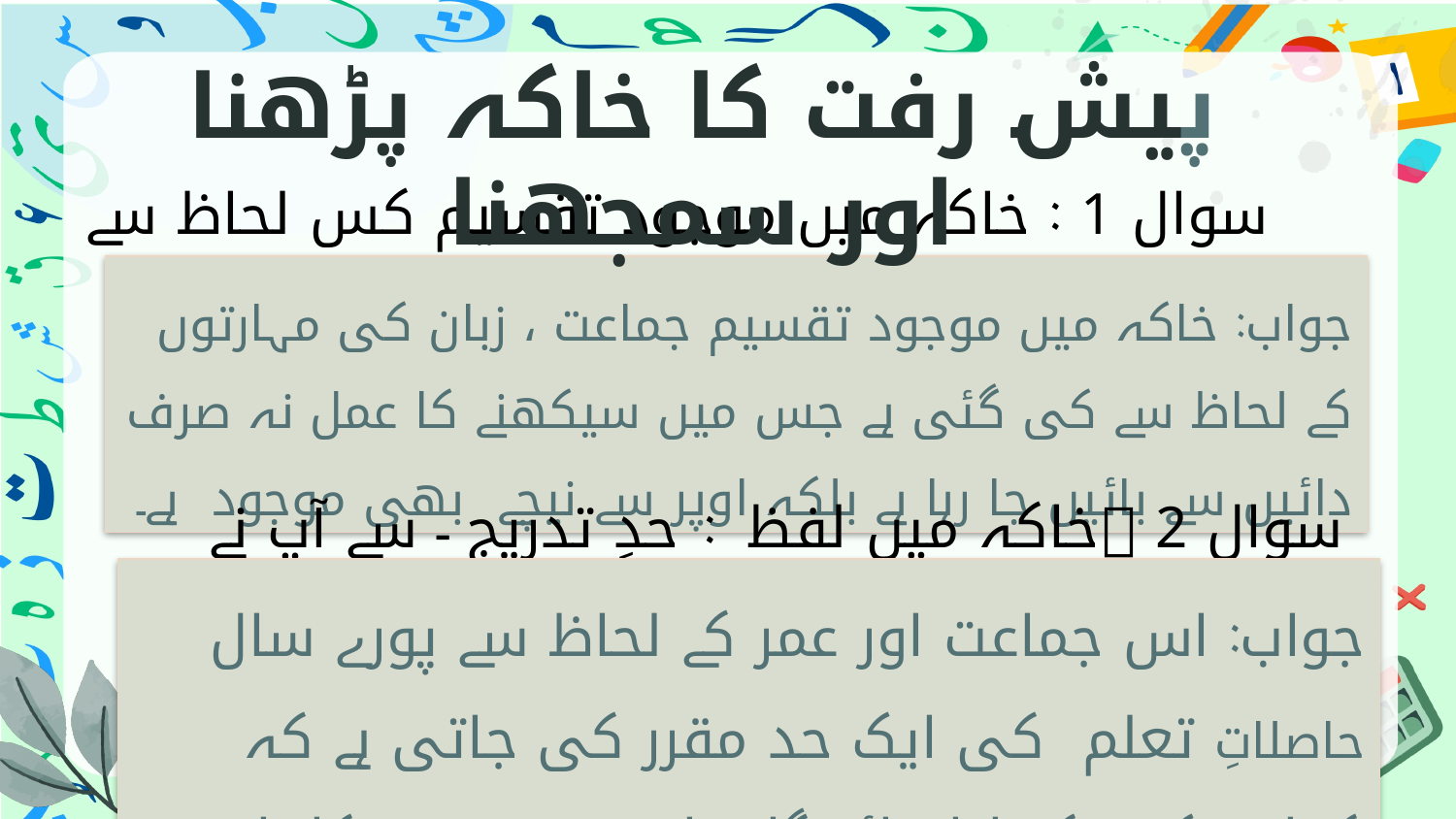

پیش رفت کا خاکہ پڑھنا اور سمجھنا
  سوال 1 : خاکہ میں موجود تقسیم کس لحاظ سے کی گئی ہے ؟
جواب: خاکہ میں موجود تقسیم جماعت ، زبان کی مہارتوں  کے لحاظ سے کی گئی ہے جس میں سیکھنے کا عمل نہ صرف دائیں سے بائیں جا رہا ہے بلکہ اوپر سے نیچے  بھی موجود  ہے۔
  سوال 2 : خاکہ میں لفظ ” حدِ تدریج“ سے آپ نے کیا سمجھا اور یہ کیوں ضروری ہے ؟
جواب: اس جماعت اور عمر کے لحاظ سے پورے سال   حاصلاتِ تعلم  کی ایک حد مقرر کی جاتی ہے کہ کہاں تک سکھایا جائے گا ۔  اسے حدِ تدریج کا نام دیا گیا ہے۔